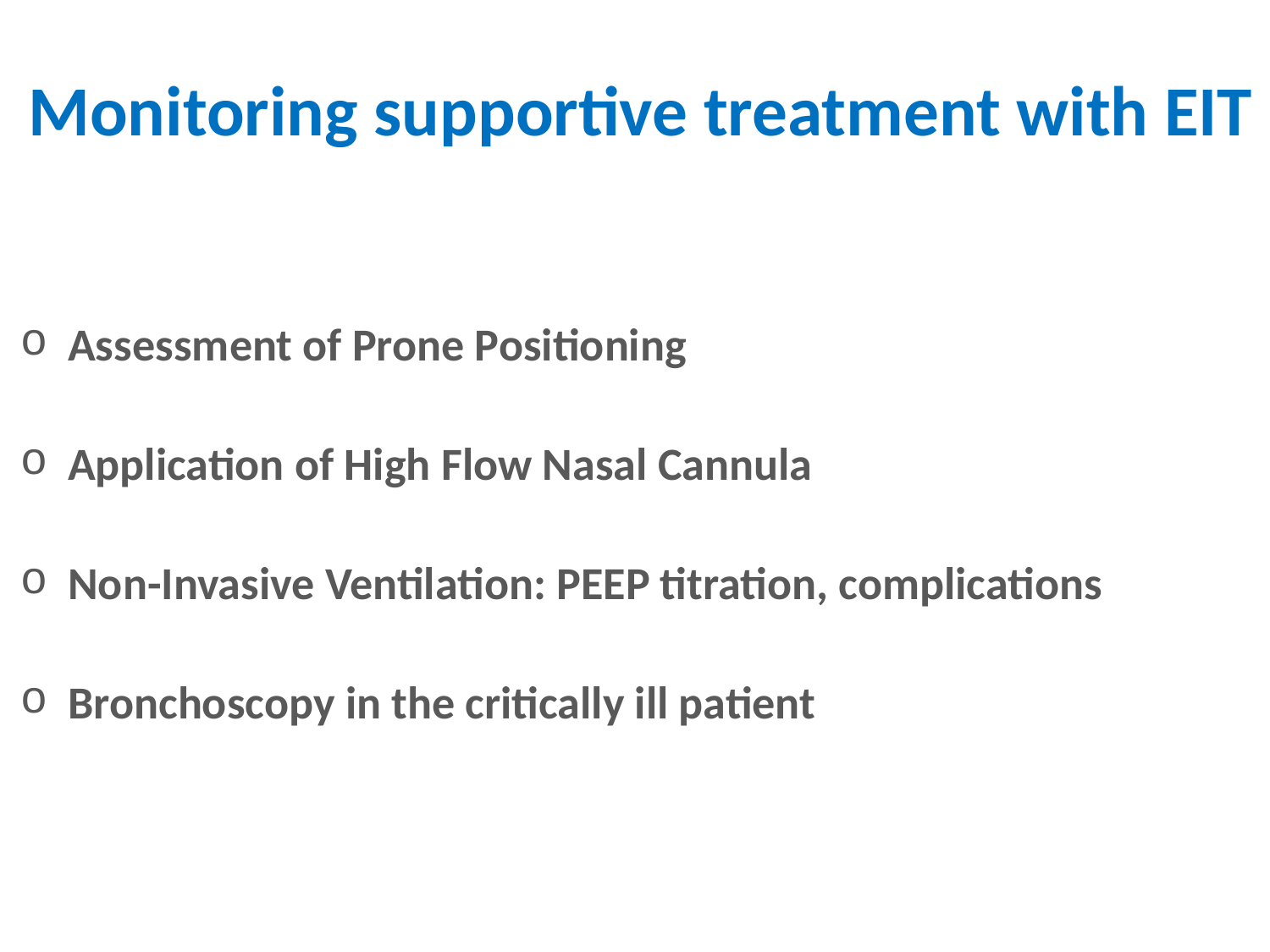

Monitoring supportive treatment with EIT

Assessment of Prone Positioning
Application of High Flow Nasal Cannula
Non-Invasive Ventilation: PEEP titration, complications
Bronchoscopy in the critically ill patient